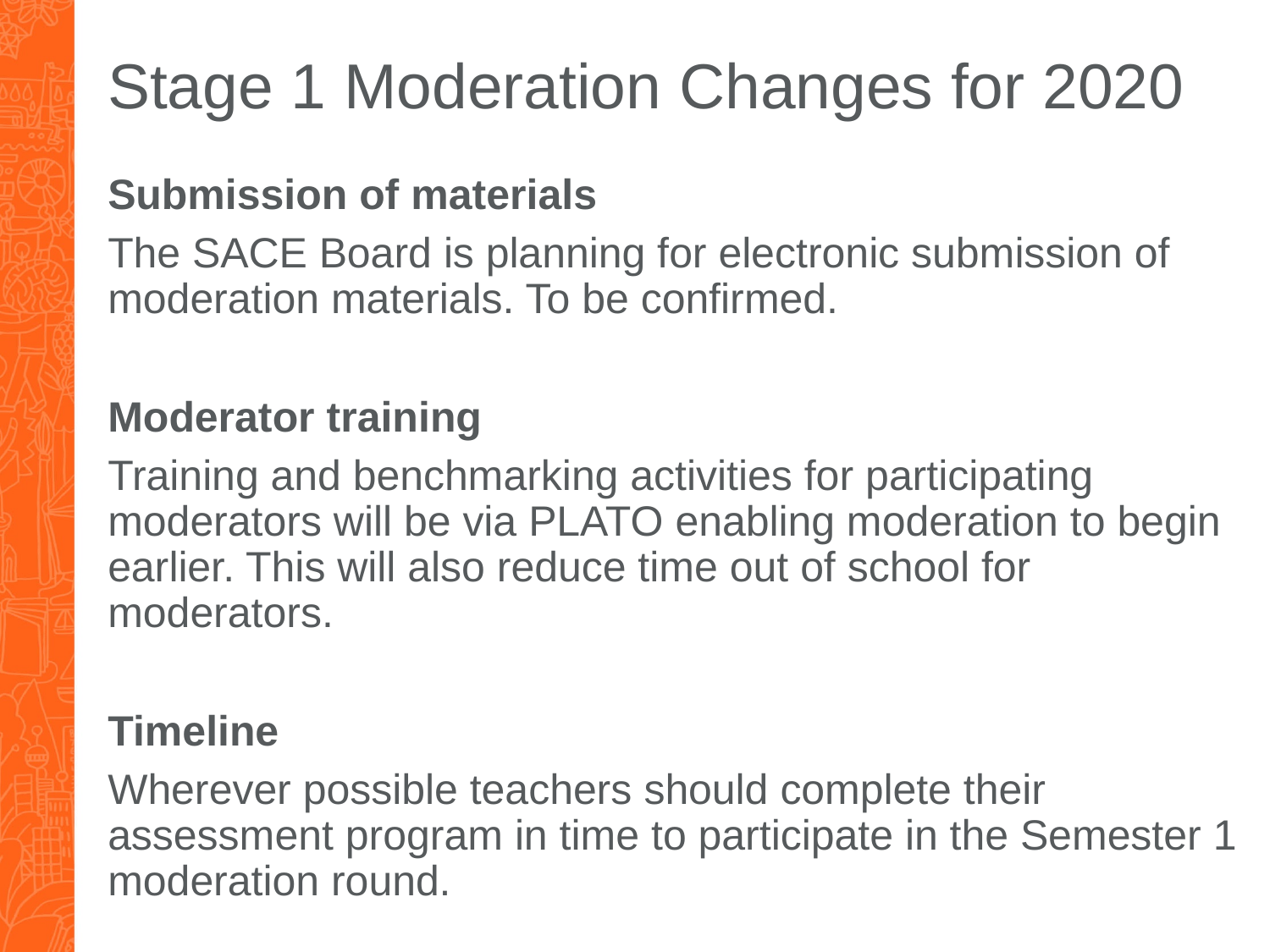

# Stage 1 Moderation Changes for 2020
Submission of materials
The SACE Board is planning for electronic submission of moderation materials. To be confirmed.

Moderator training
Training and benchmarking activities for participating moderators will be via PLATO enabling moderation to begin earlier. This will also reduce time out of school for moderators.

Timeline
Wherever possible teachers should complete their assessment program in time to participate in the Semester 1 moderation round.